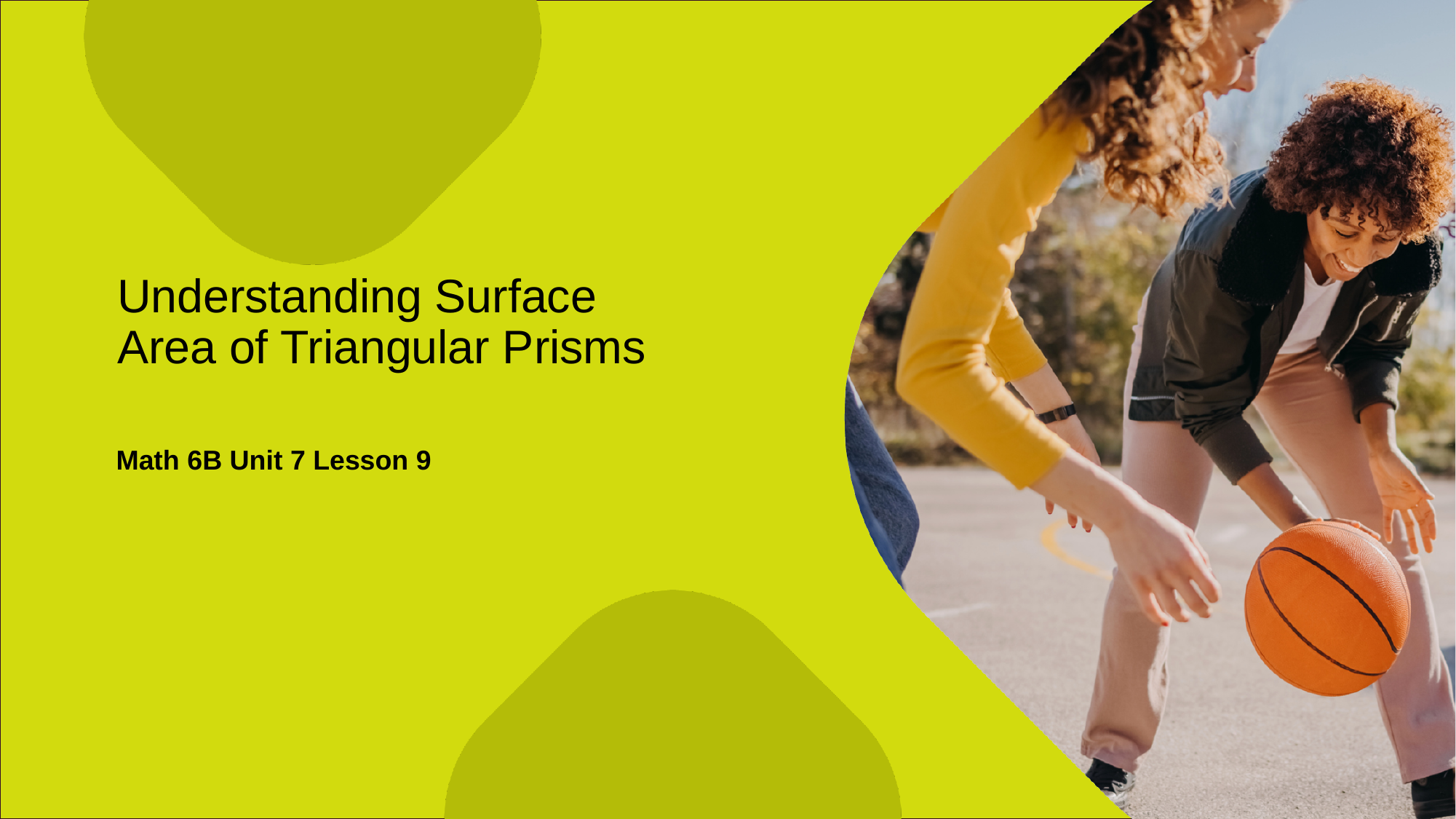

Understanding Surface Area of Triangular Prisms
Math 6B Unit 7 Lesson 9